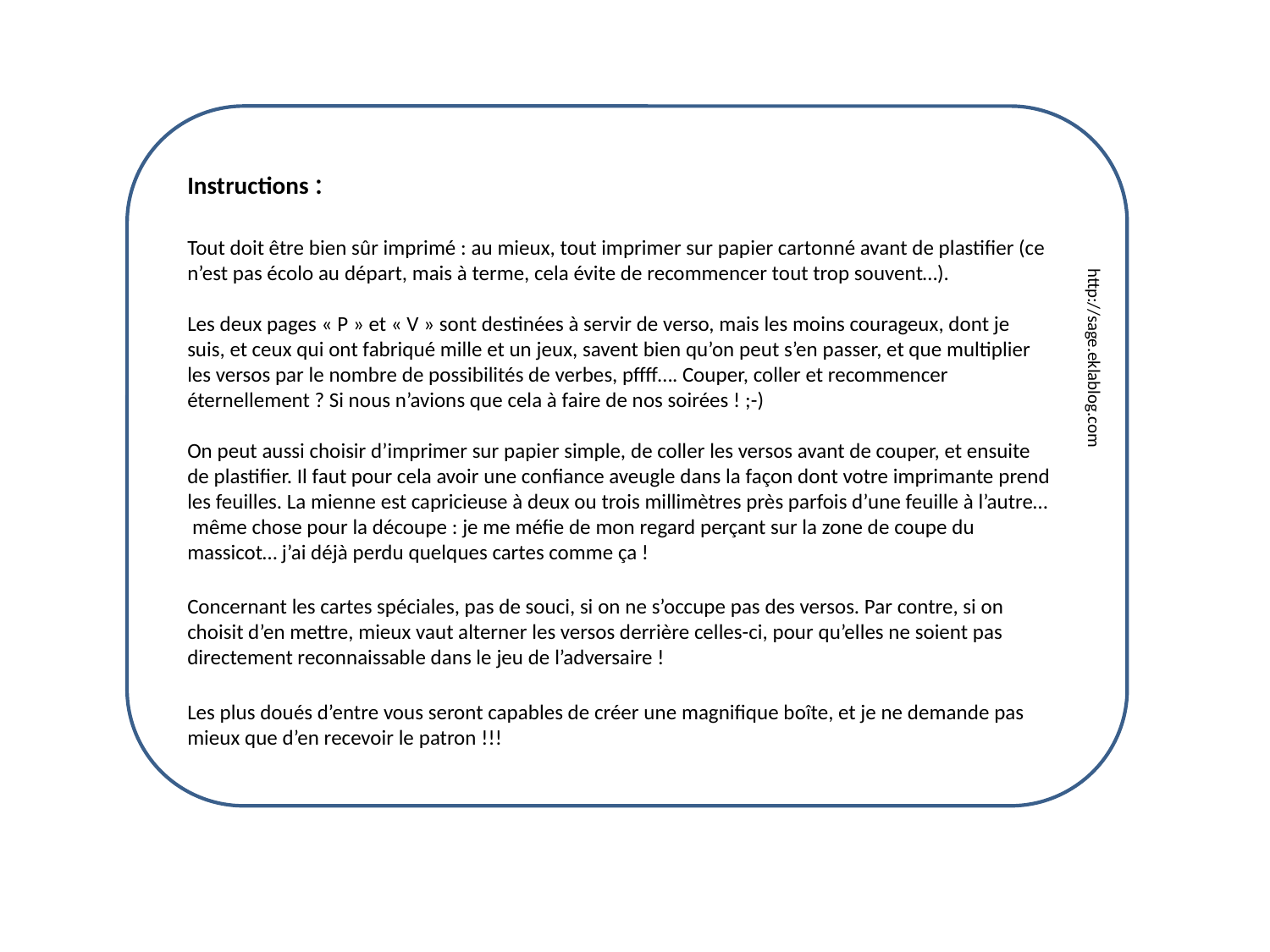

Instructions :

Tout doit être bien sûr imprimé : au mieux, tout imprimer sur papier cartonné avant de plastifier (ce n’est pas écolo au départ, mais à terme, cela évite de recommencer tout trop souvent…).

Les deux pages « P » et « V » sont destinées à servir de verso, mais les moins courageux, dont je suis, et ceux qui ont fabriqué mille et un jeux, savent bien qu’on peut s’en passer, et que multiplier les versos par le nombre de possibilités de verbes, pffff…. Couper, coller et recommencer éternellement ? Si nous n’avions que cela à faire de nos soirées ! ;-)

On peut aussi choisir d’imprimer sur papier simple, de coller les versos avant de couper, et ensuite de plastifier. Il faut pour cela avoir une confiance aveugle dans la façon dont votre imprimante prend les feuilles. La mienne est capricieuse à deux ou trois millimètres près parfois d’une feuille à l’autre…
 même chose pour la découpe : je me méfie de mon regard perçant sur la zone de coupe du massicot… j’ai déjà perdu quelques cartes comme ça !

Concernant les cartes spéciales, pas de souci, si on ne s’occupe pas des versos. Par contre, si on choisit d’en mettre, mieux vaut alterner les versos derrière celles-ci, pour qu’elles ne soient pas directement reconnaissable dans le jeu de l’adversaire !

Les plus doués d’entre vous seront capables de créer une magnifique boîte, et je ne demande pas mieux que d’en recevoir le patron !!!
http://sage.eklablog.com